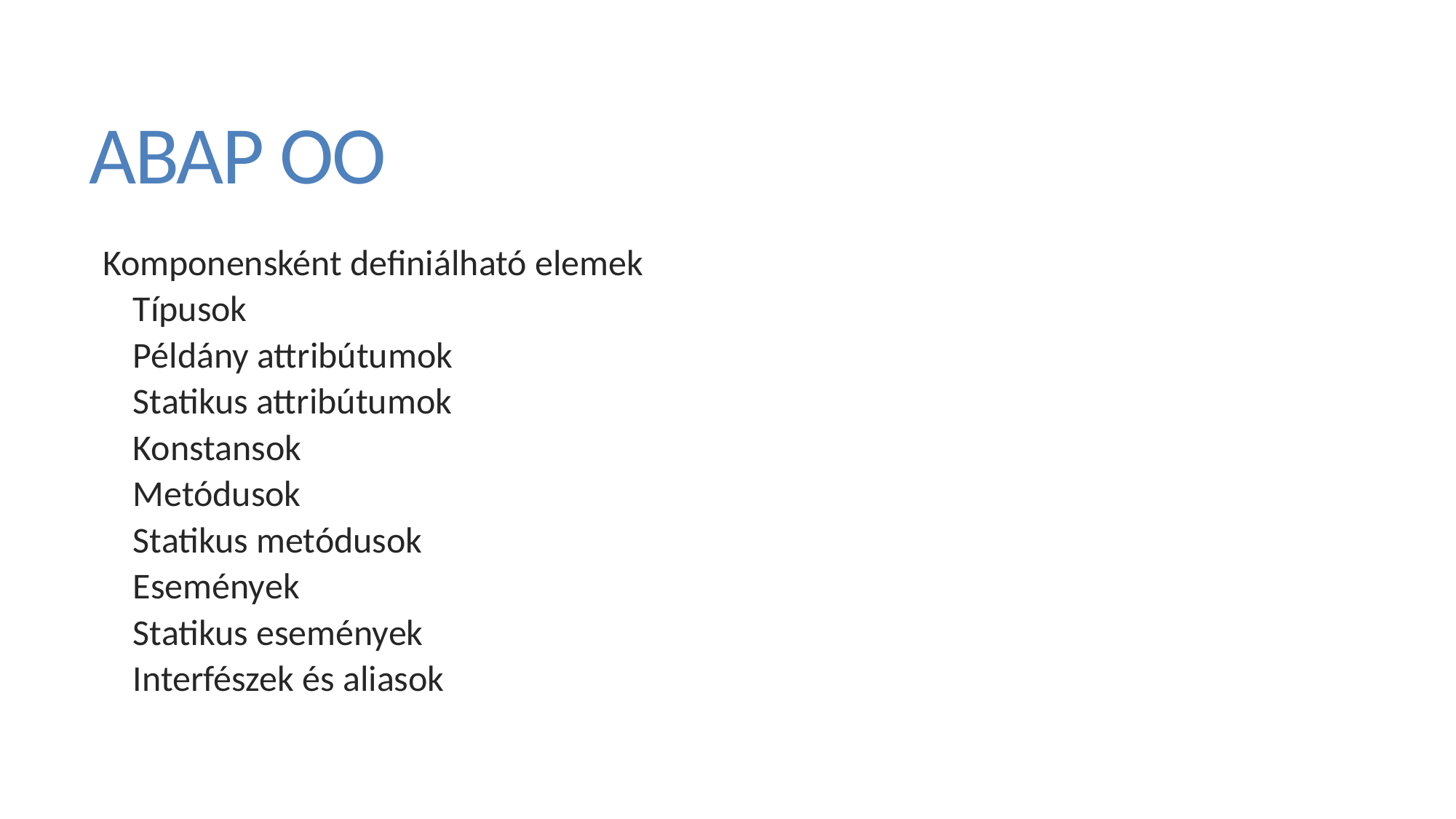

# ABAP OO
Komponensként definiálható elemek
Típusok
Példány attribútumok
Statikus attribútumok
Konstansok
Metódusok
Statikus metódusok
Események
Statikus események
Interfészek és aliasok